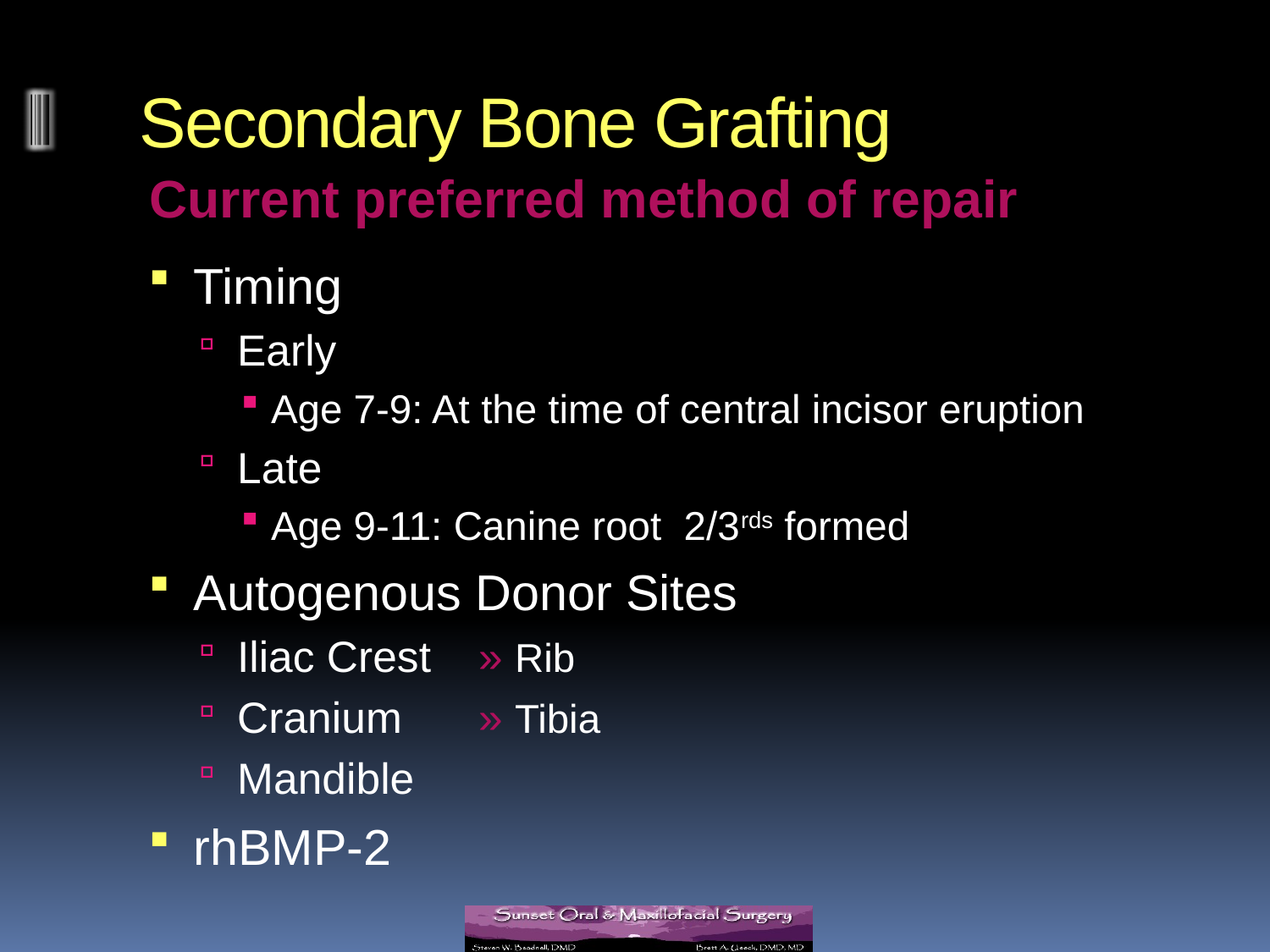

# Secondary Bone Grafting
Current preferred method of repair
Timing
Early
Age 7-9: At the time of central incisor eruption
Late
Age 9-11: Canine root  2/3rds formed
Autogenous Donor Sites
Iliac Crest		» Rib
Cranium		» Tibia
Mandible
rhBMP-2